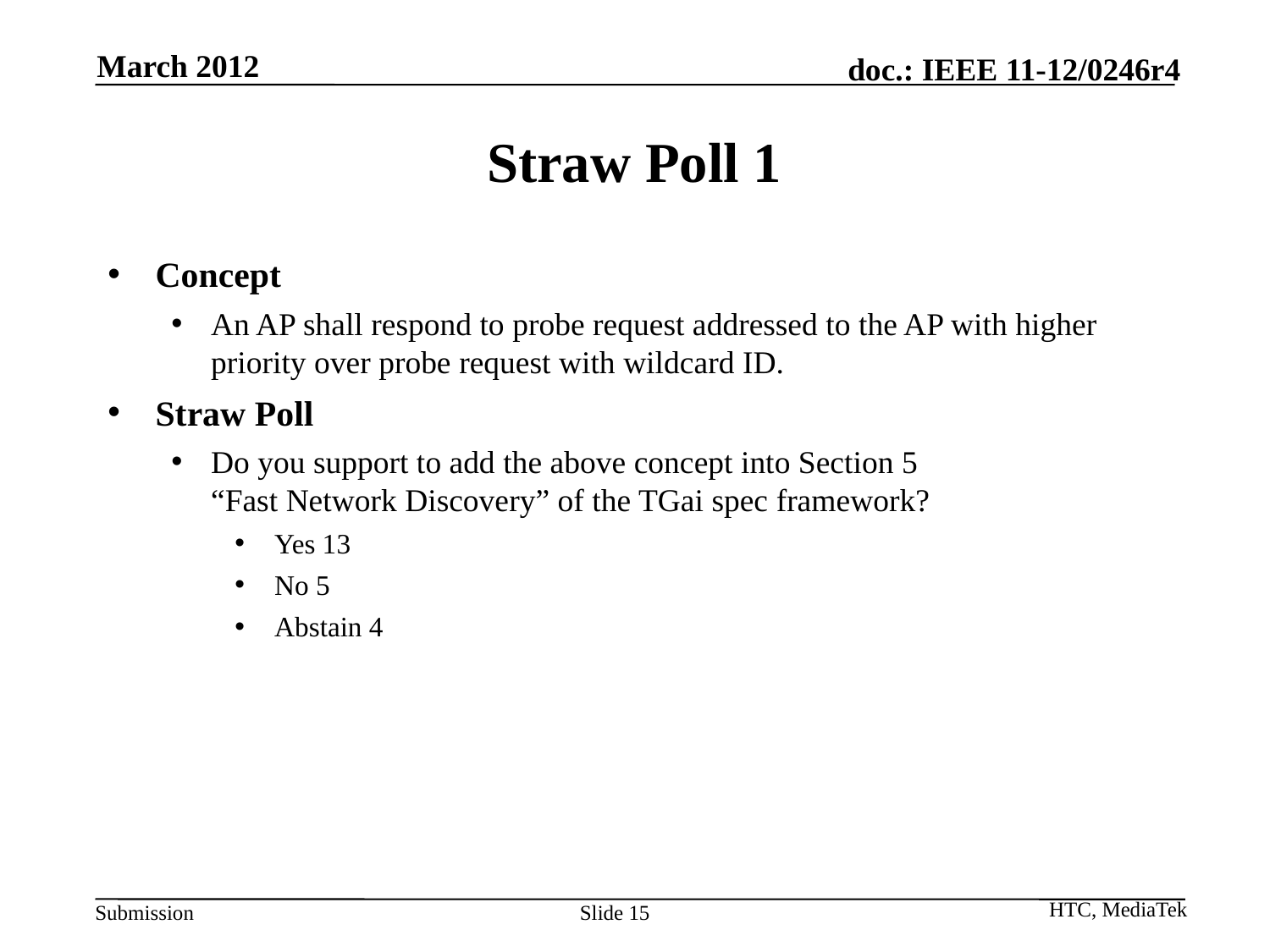

March 2012
# Straw Poll 1
Concept
An AP shall respond to probe request addressed to the AP with higher priority over probe request with wildcard ID.
Straw Poll
Do you support to add the above concept into Section 5
“Fast Network Discovery” of the TGai spec framework?
Yes 13
No 5
Abstain 4
HTC, MediaTek
Slide 15